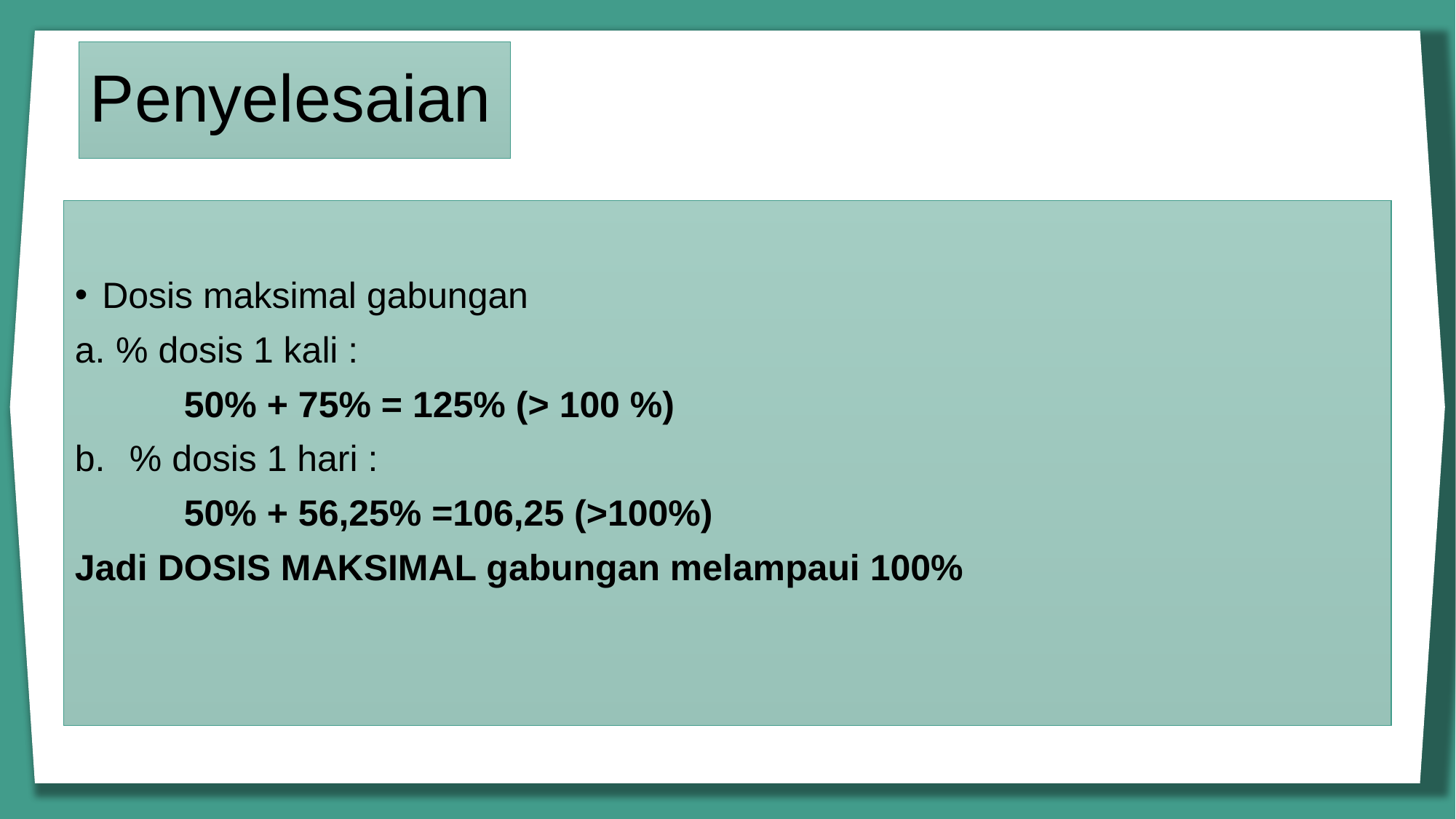

# Penyelesaian
Dosis maksimal gabungan
% dosis 1 kali :
	50% + 75% = 125% (> 100 %)
% dosis 1 hari :
 	50% + 56,25% =106,25 (>100%)
Jadi DOSIS MAKSIMAL gabungan melampaui 100%